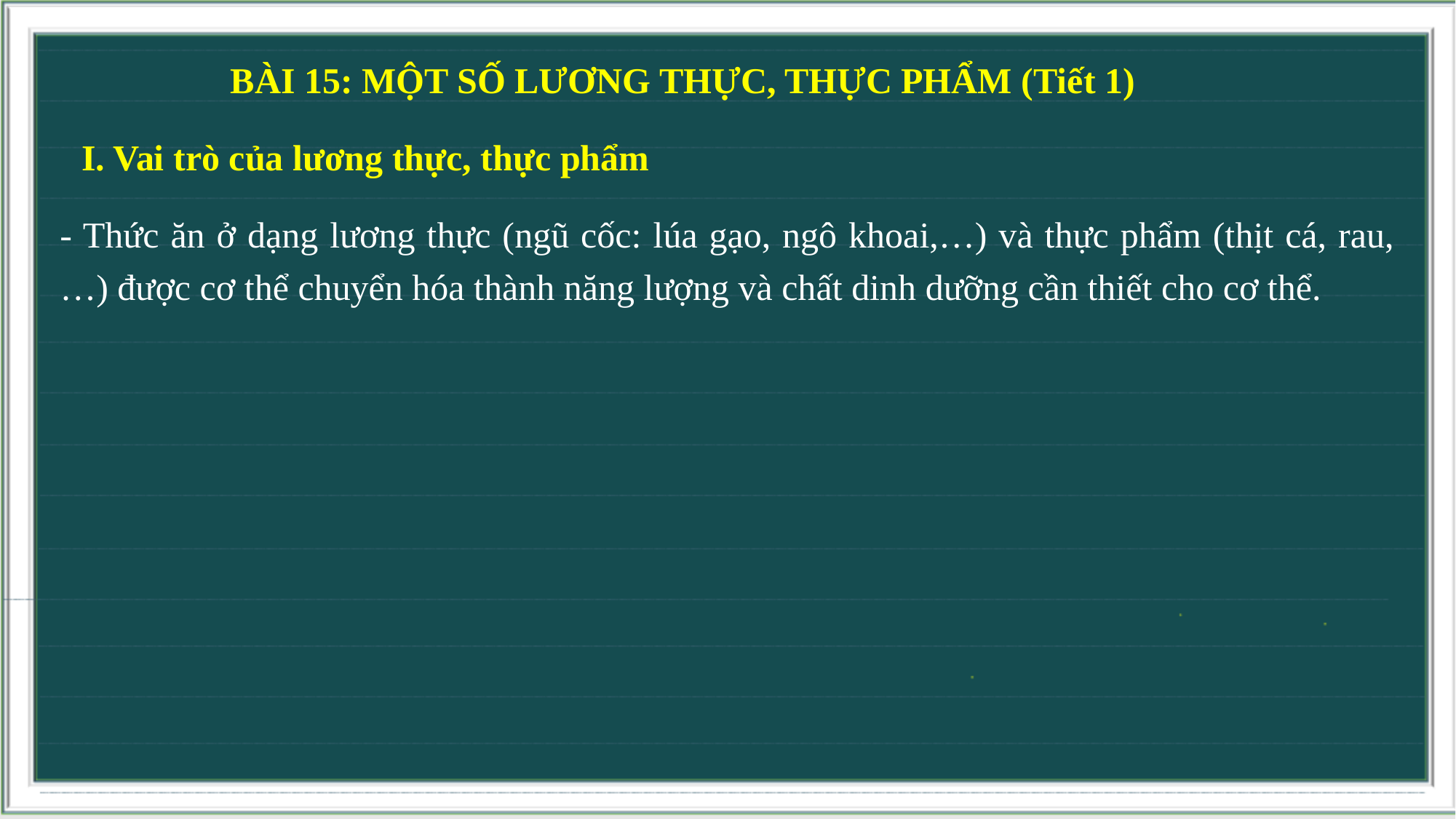

BÀI 15: MỘT SỐ LƯƠNG THỰC, THỰC PHẨM (Tiết 1)
I. Vai trò của lương thực, thực phẩm

- Thức ăn ở dạng lương thực (ngũ cốc: lúa gạo, ngô khoai,…) và thực phẩm (thịt cá, rau,…) được cơ thể chuyển hóa thành năng lượng và chất dinh dưỡng cần thiết cho cơ thể.